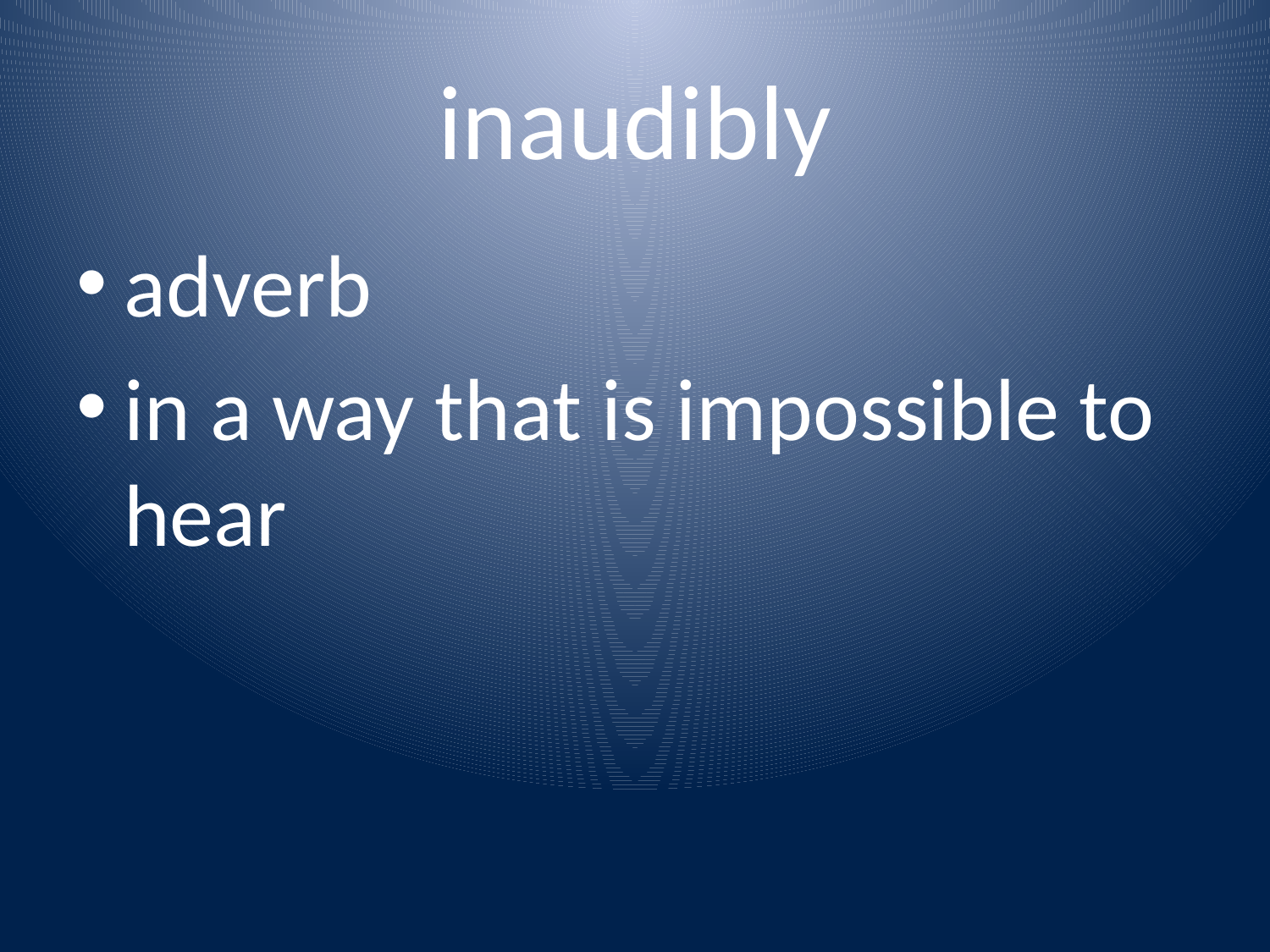

# inaudibly
adverb
in a way that is impossible to hear